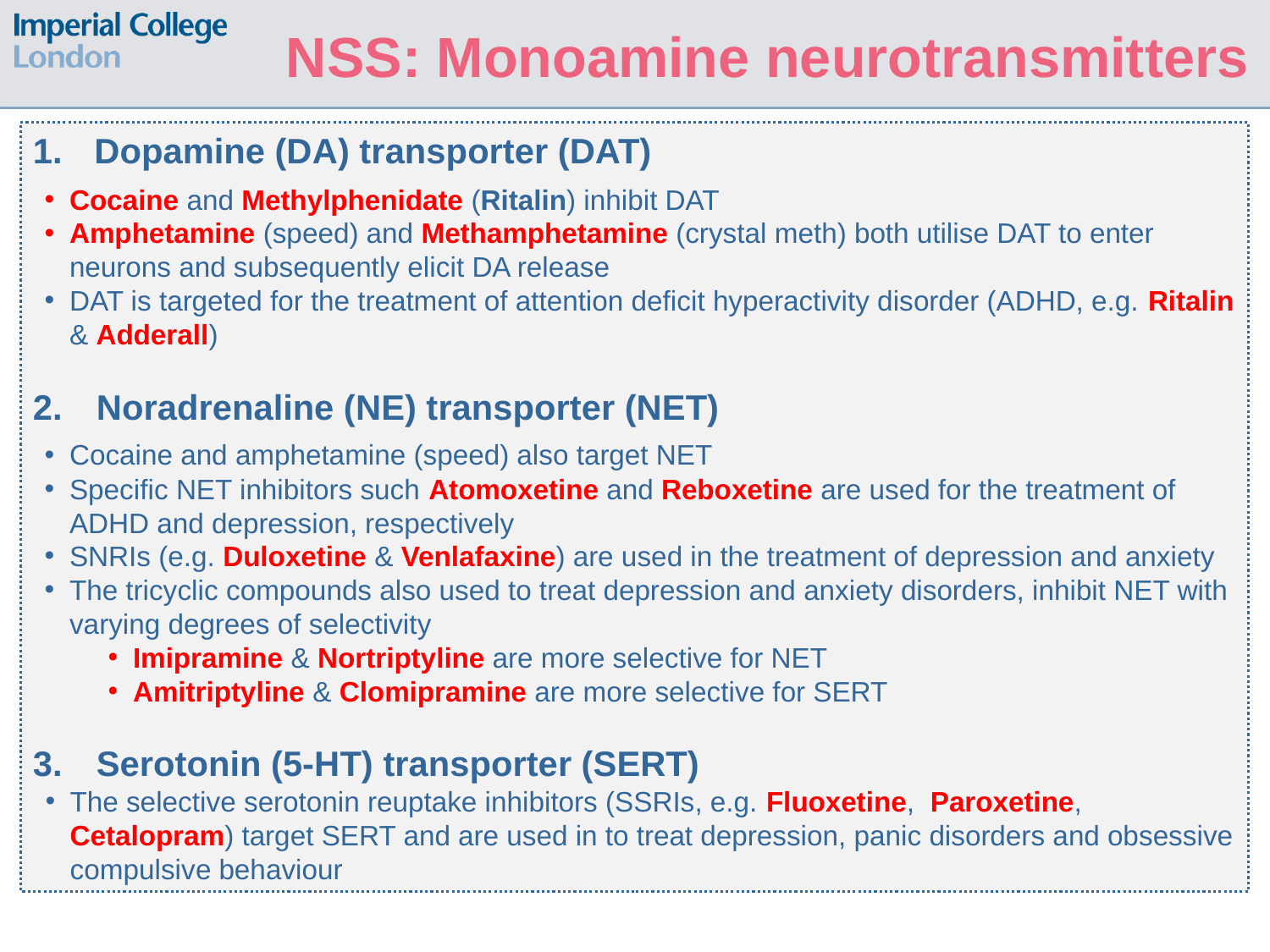

# NSS: Monoamine neurotransmitters
Dopamine (DA) transporter (DAT)
Cocaine and Methylphenidate (Ritalin) inhibit DAT
Amphetamine (speed) and Methamphetamine (crystal meth) both utilise DAT to enter neurons and subsequently elicit DA release
DAT is targeted for the treatment of attention deficit hyperactivity disorder (ADHD, e.g. Ritalin & Adderall)

Noradrenaline (NE) transporter (NET)
Cocaine and amphetamine (speed) also target NET
Specific NET inhibitors such Atomoxetine and Reboxetine are used for the treatment of ADHD and depression, respectively
SNRIs (e.g. Duloxetine & Venlafaxine) are used in the treatment of depression and anxiety
The tricyclic compounds also used to treat depression and anxiety disorders, inhibit NET with varying degrees of selectivity
Imipramine & Nortriptyline are more selective for NET
Amitriptyline & Clomipramine are more selective for SERT

Serotonin (5-HT) transporter (SERT)
The selective serotonin reuptake inhibitors (SSRIs, e.g. Fluoxetine,  Paroxetine, Cetalopram) target SERT and are used in to treat depression, panic disorders and obsessive compulsive behaviour